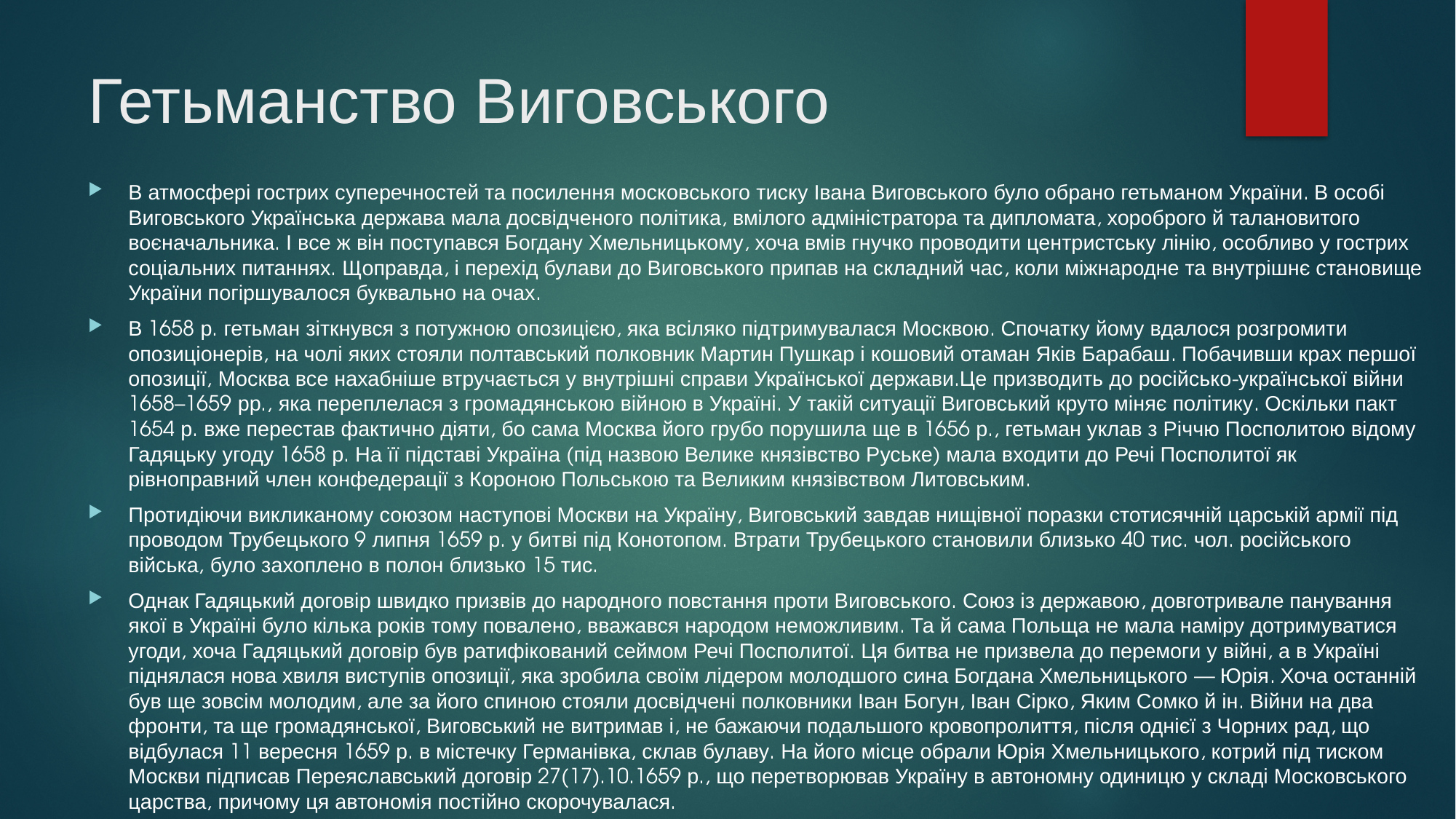

# Гетьманство Виговського
В атмосфері гострих суперечностей та посилення московського тиску Івана Виговського було обрано гетьманом України. В особі Виговського Українська держава мала досвідченого політика, вмілого адміністратора та дипломата, хороброго й талановитого воєначальника. І все ж він поступався Богдану Хмельницькому, хоча вмів гнучко проводити центристську лінію, особливо у гострих соціальних питаннях. Щоправда, і перехід булави до Виговського припав на складний час, коли міжнародне та внутрішнє становище України погіршувалося буквально на очах.
В 1658 р. гетьман зіткнувся з потужною опозицією, яка всіляко підтримувалася Москвою. Спочатку йому вдалося розгромити опозиціонерів, на чолі яких стояли полтавський полковник Мартин Пушкар і кошовий отаман Яків Барабаш. Побачивши крах першої опозиції, Москва все нахабніше втручається у внутрішні справи Української держави.Це призводить до російсько-української війни 1658–1659 рр., яка переплелася з громадянською війною в Україні. У такій ситуації Виговський круто міняє політику. Оскільки пакт 1654 р. вже перестав фактично діяти, бо сама Москва його грубо порушила ще в 1656 р., гетьман уклав з Річчю Посполитою відому Гадяцьку угоду 1658 р. На її підставі Україна (під назвою Велике князівство Руське) мала входити до Речі Посполитої як рівноправний член конфедерації з Короною Польською та Великим князівством Литовським.
Протидіючи викликаному союзом наступові Москви на Україну, Виговський завдав нищівної поразки стотисячній царській армії під проводом Трубецького 9 липня 1659 р. у битві під Конотопом. Втрати Трубецького становили близько 40 тис. чол. російського війська, було захоплено в полон близько 15 тис.
Однак Гадяцький договір швидко призвів до народного повстання проти Виговського. Союз із державою, довготривале панування якої в Україні було кілька років тому повалено, вважався народом неможливим. Та й сама Польща не мала наміру дотримуватися угоди, хоча Гадяцький договір був ратифікований сеймом Речі Посполитої. Ця битва не призвела до перемоги у війні, а в Україні піднялася нова хвиля виступів опозиції, яка зробила своїм лідером молодшого сина Богдана Хмельницького — Юрія. Хоча останній був ще зовсім молодим, але за його спиною стояли досвідчені полковники Іван Богун, Іван Сірко, Яким Сомко й ін. Війни на два фронти, та ще громадянської, Виговський не витримав і, не бажаючи подальшого кровопролиття, після однієї з Чорних рад, що відбулася 11 вересня 1659 р. в містечку Германівка, склав булаву. На його місце обрали Юрія Хмельницького, котрий під тиском Москви підписав Переяславський договір 27(17).10.1659 р., що перетворював Україну в автономну одиницю у складі Московського царства, причому ця автономія постійно скорочувалася.